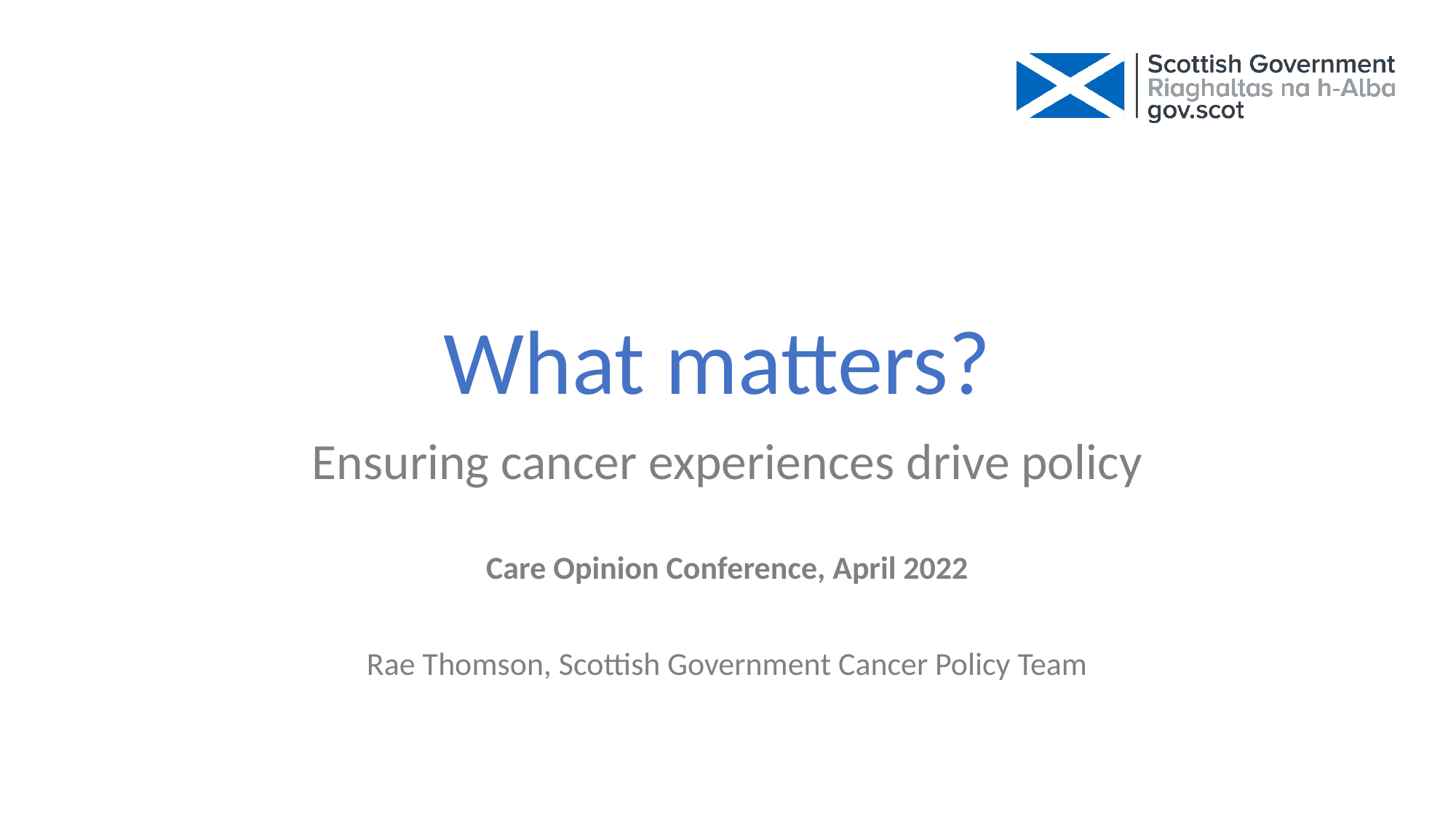

# What matters?
Ensuring cancer experiences drive policy

Care Opinion Conference, April 2022

Rae Thomson, Scottish Government Cancer Policy Team